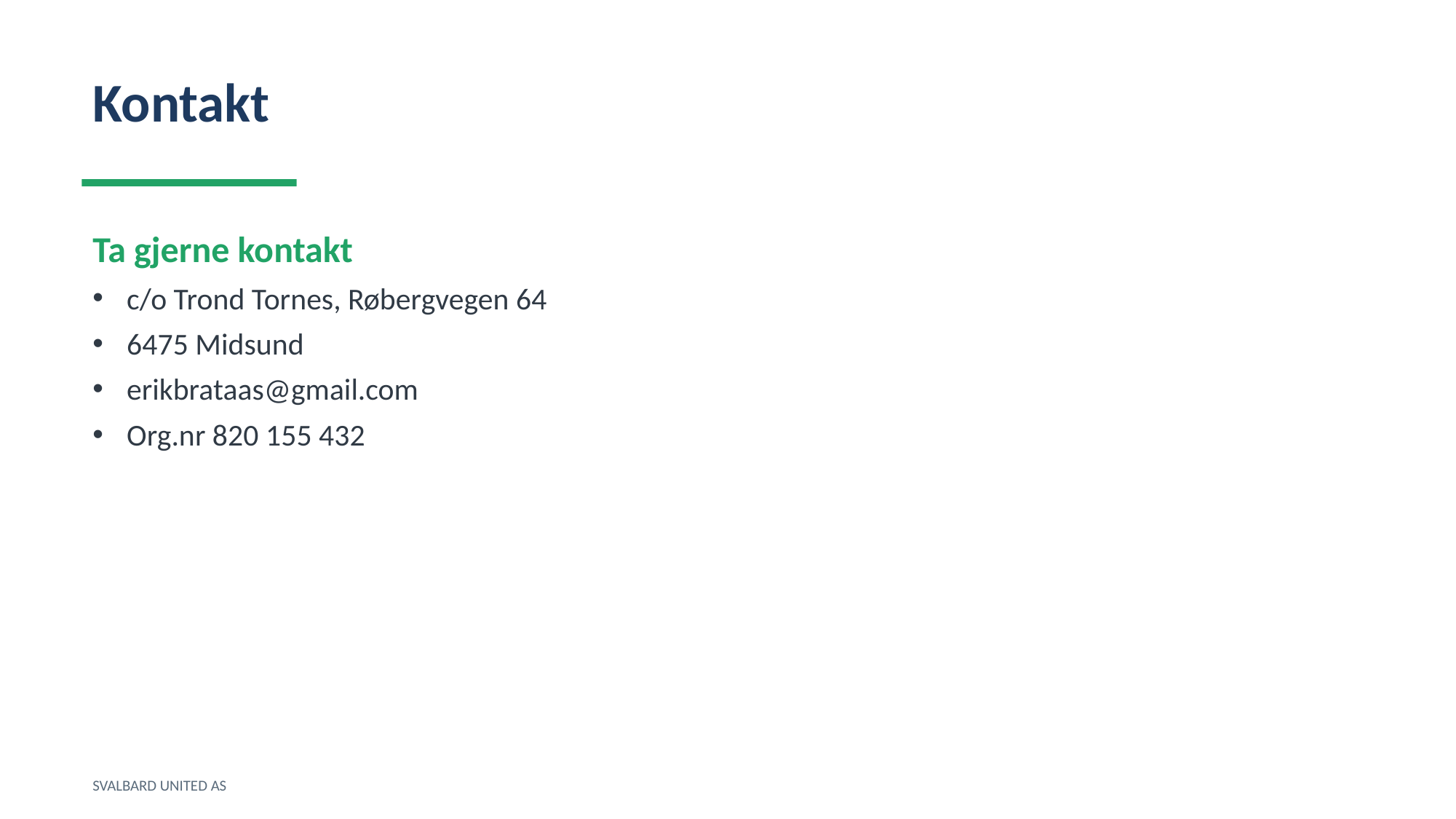

Kontakt

Ta gjerne kontakt
c/o Trond Tornes, Røbergvegen 64
6475 Midsund
erikbrataas@gmail.com
Org.nr 820 155 432
SVALBARD UNITED AS